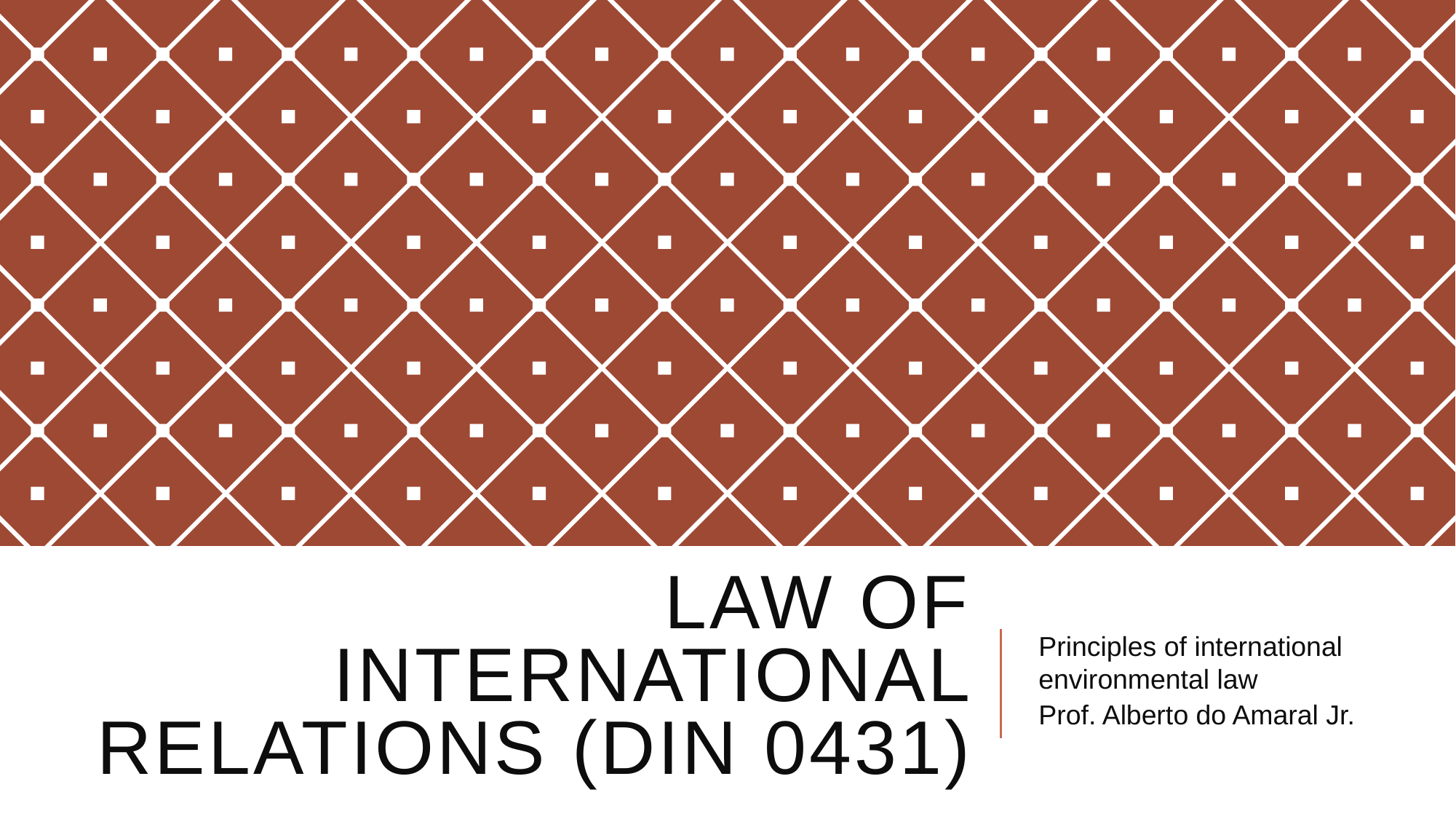

# Law of International Relations (DIN 0431)
Principles of international environmental law
Prof. Alberto do Amaral Jr.